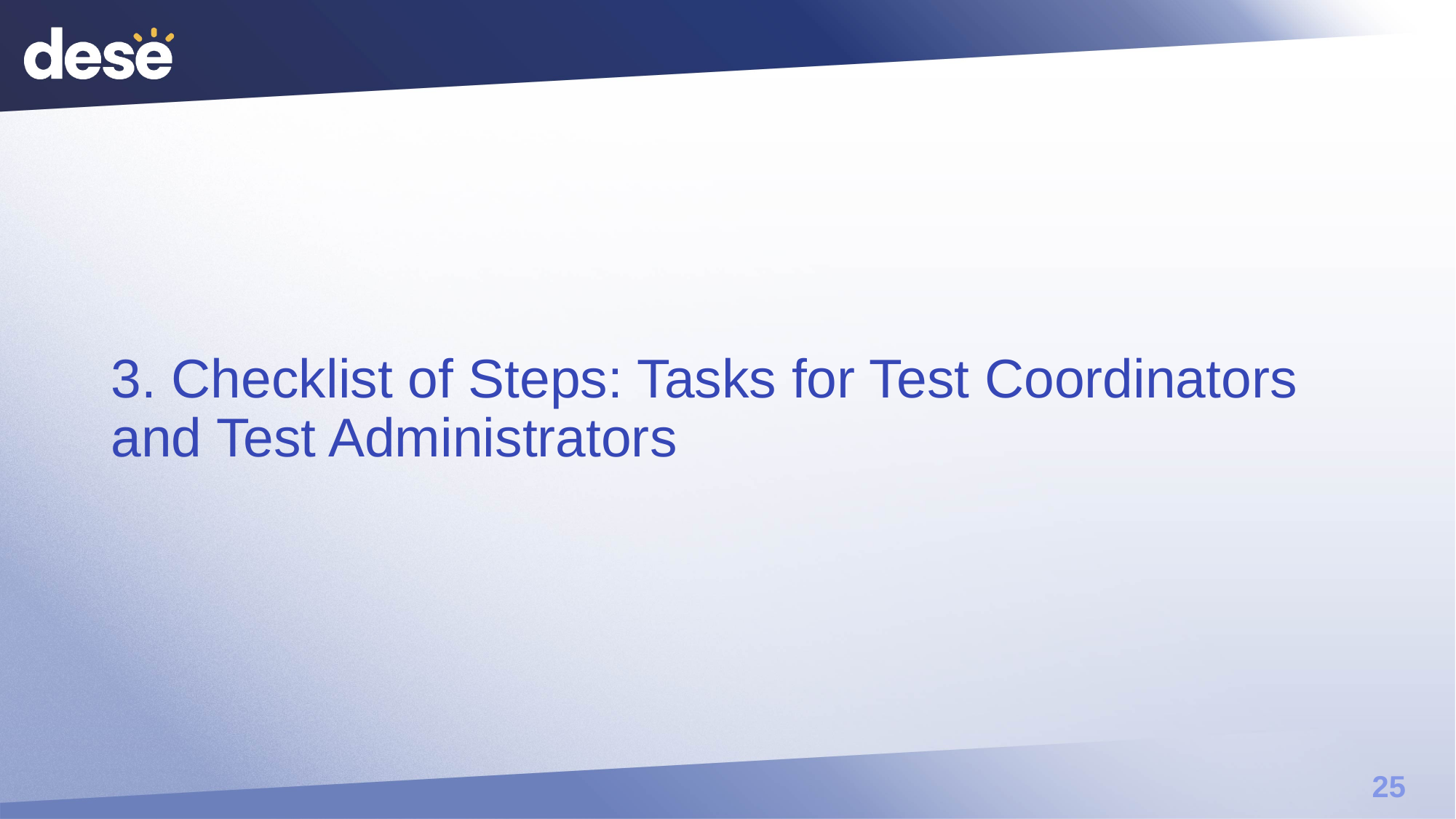

# 3. Checklist of Steps: Tasks for Test Coordinators and Test Administrators